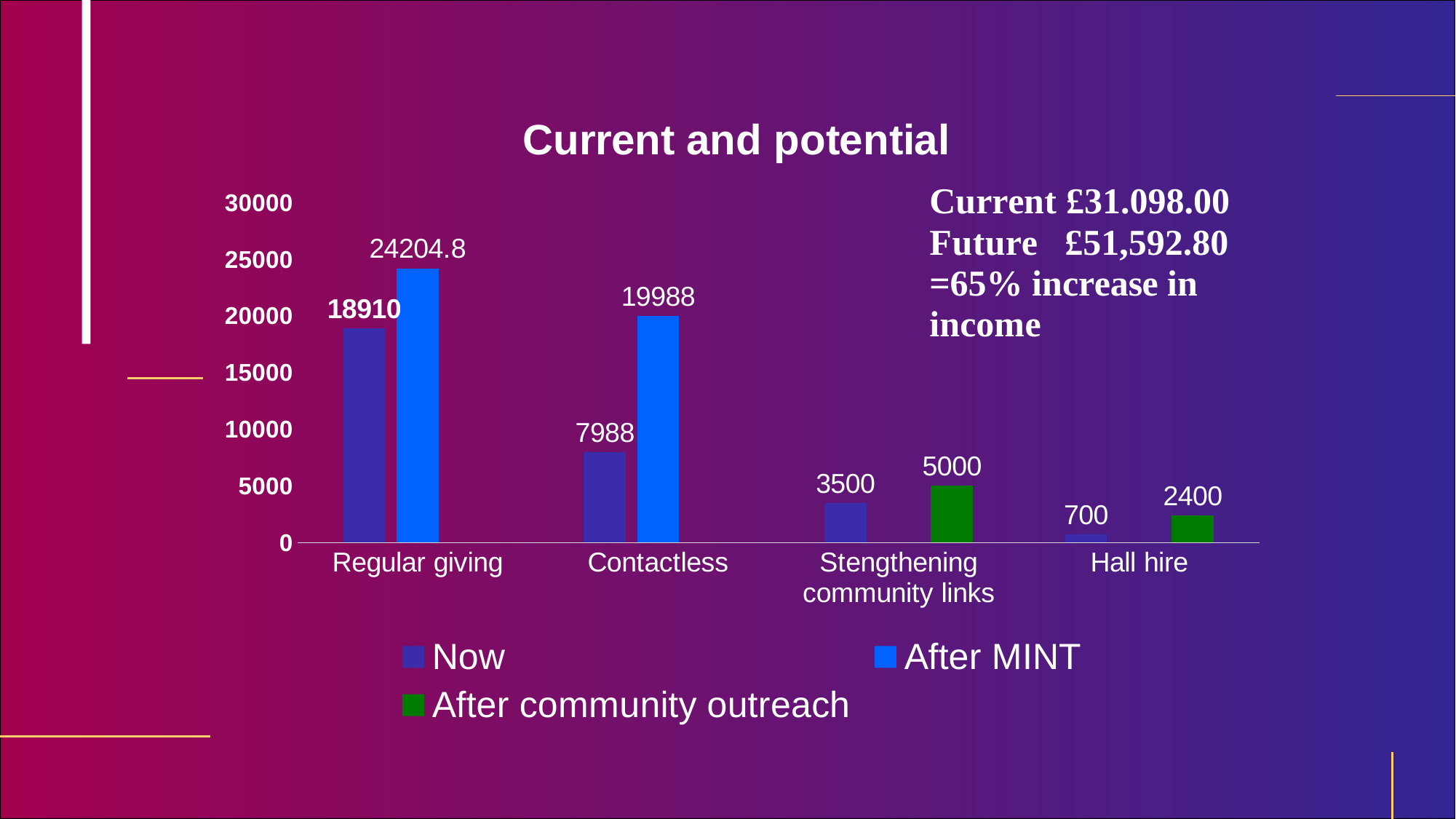

### Chart: Current and potential

| Category | Now | After MINT | After community outreach |
|---|---|---|---|
| Regular giving | 18910.0 | 24204.8 | None |
| Contactless | 7988.0 | 19988.0 | None |
| Stengthening community links | 3500.0 | None | 5000.0 |
| Hall hire | 700.0 | None | 2400.0 |